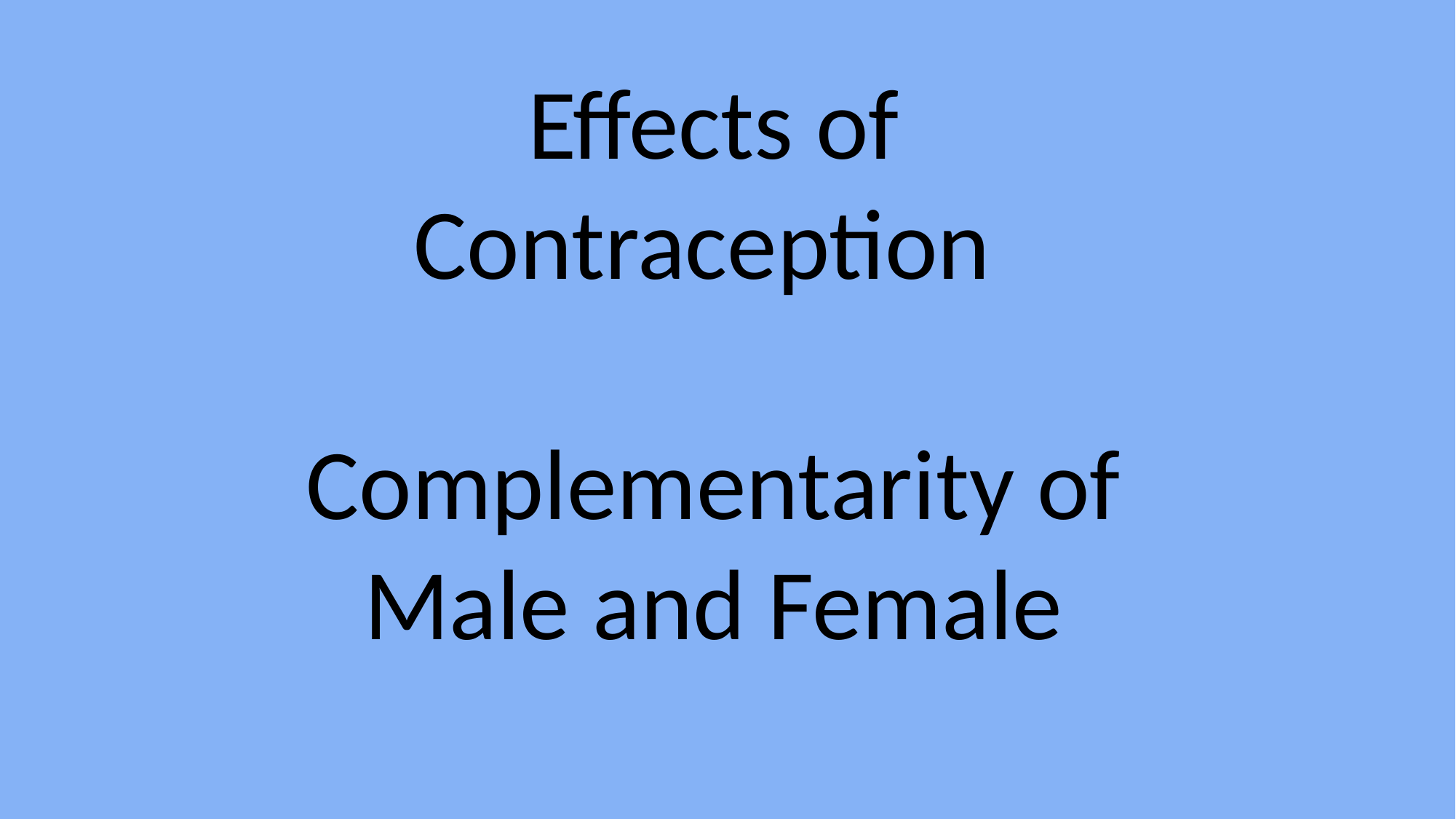

Effects of Contraception

Complementarity of Male and Female